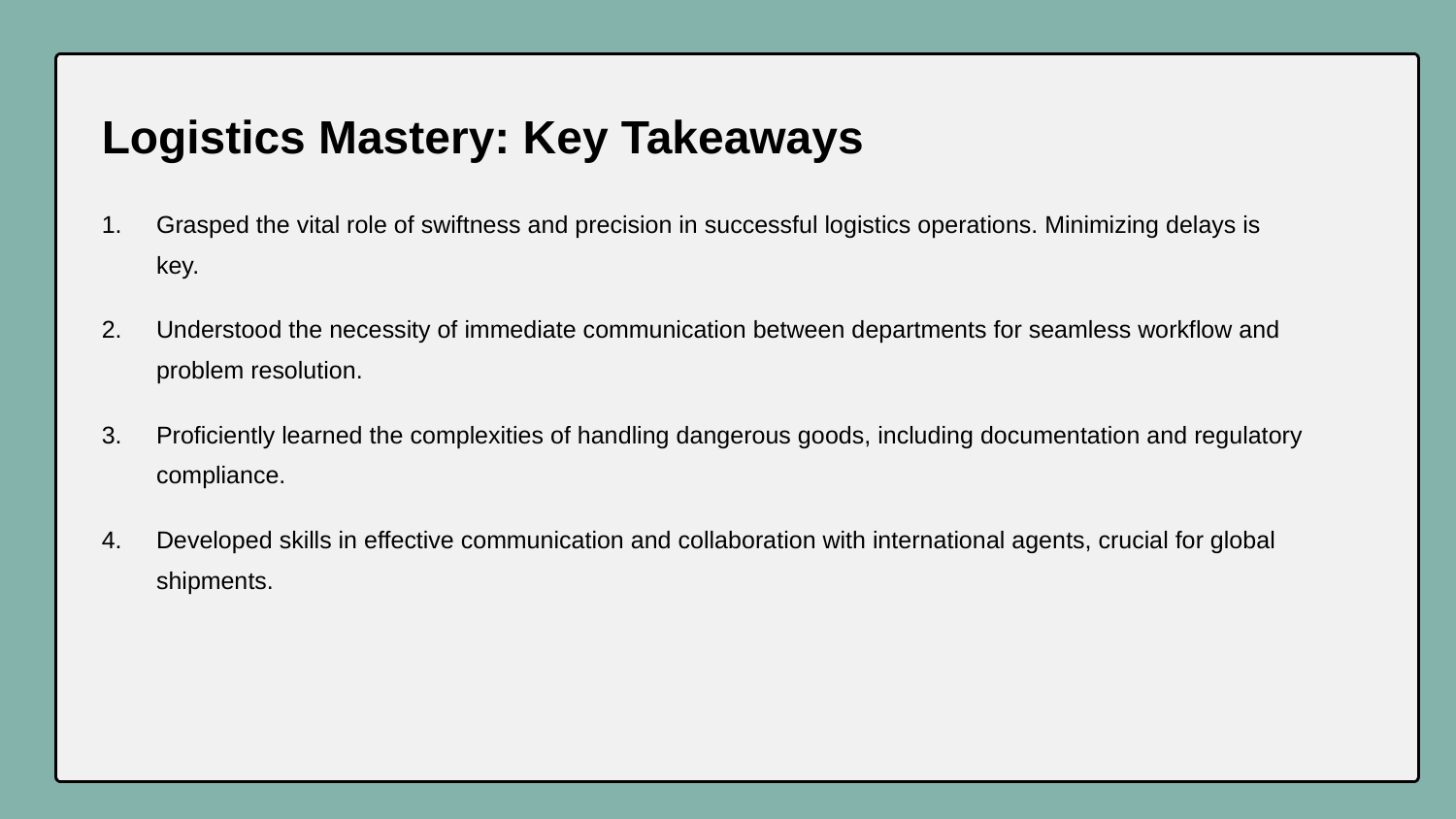

Logistics Mastery: Key Takeaways
Grasped the vital role of swiftness and precision in successful logistics operations. Minimizing delays is key.
Understood the necessity of immediate communication between departments for seamless workflow and problem resolution.
Proficiently learned the complexities of handling dangerous goods, including documentation and regulatory compliance.
Developed skills in effective communication and collaboration with international agents, crucial for global shipments.